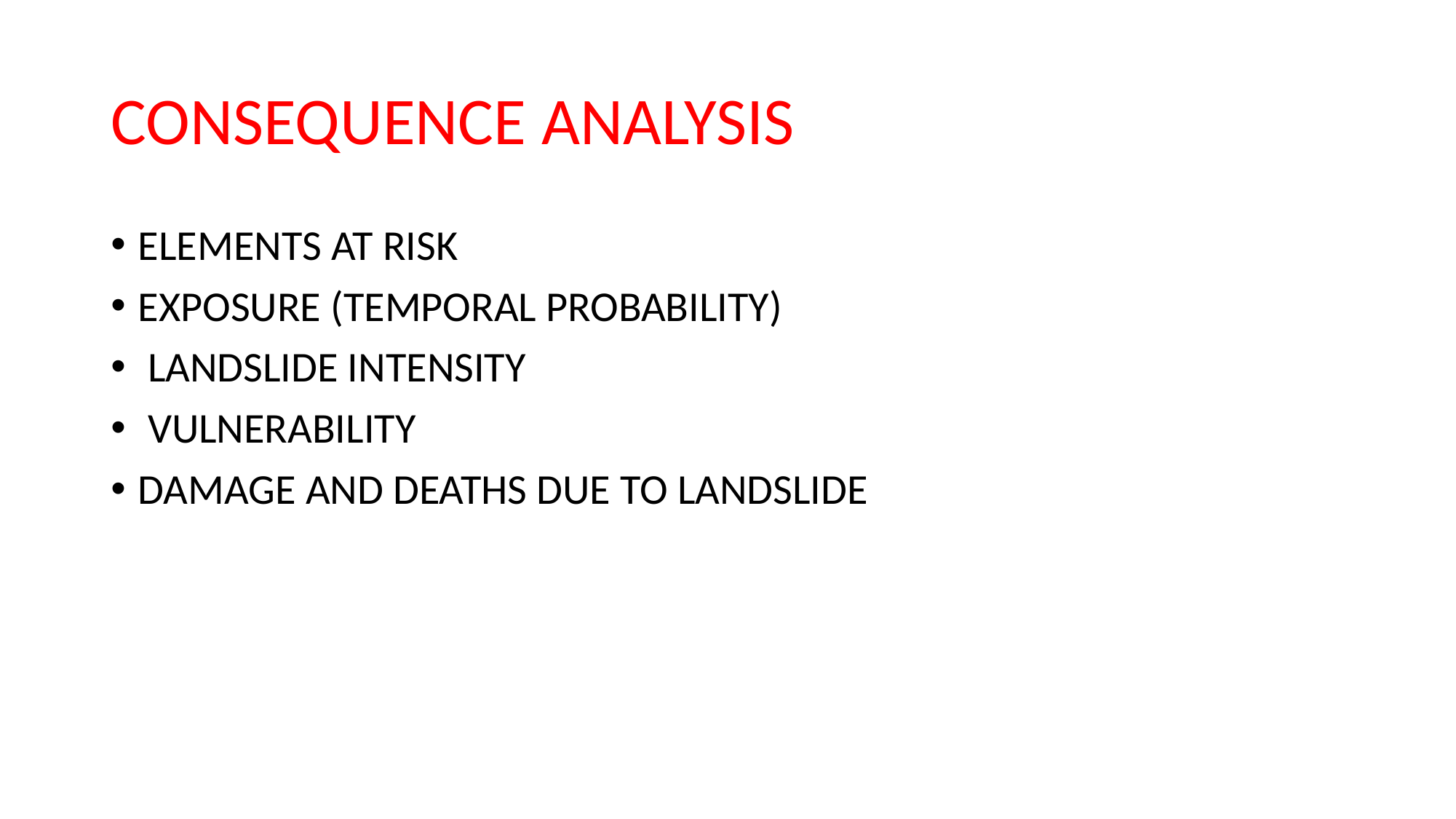

# CONSEQUENCE ANALYSIS
ELEMENTS AT RISK
EXPOSURE (TEMPORAL PROBABILITY)
 LANDSLIDE INTENSITY
 VULNERABILITY
DAMAGE AND DEATHS DUE TO LANDSLIDE